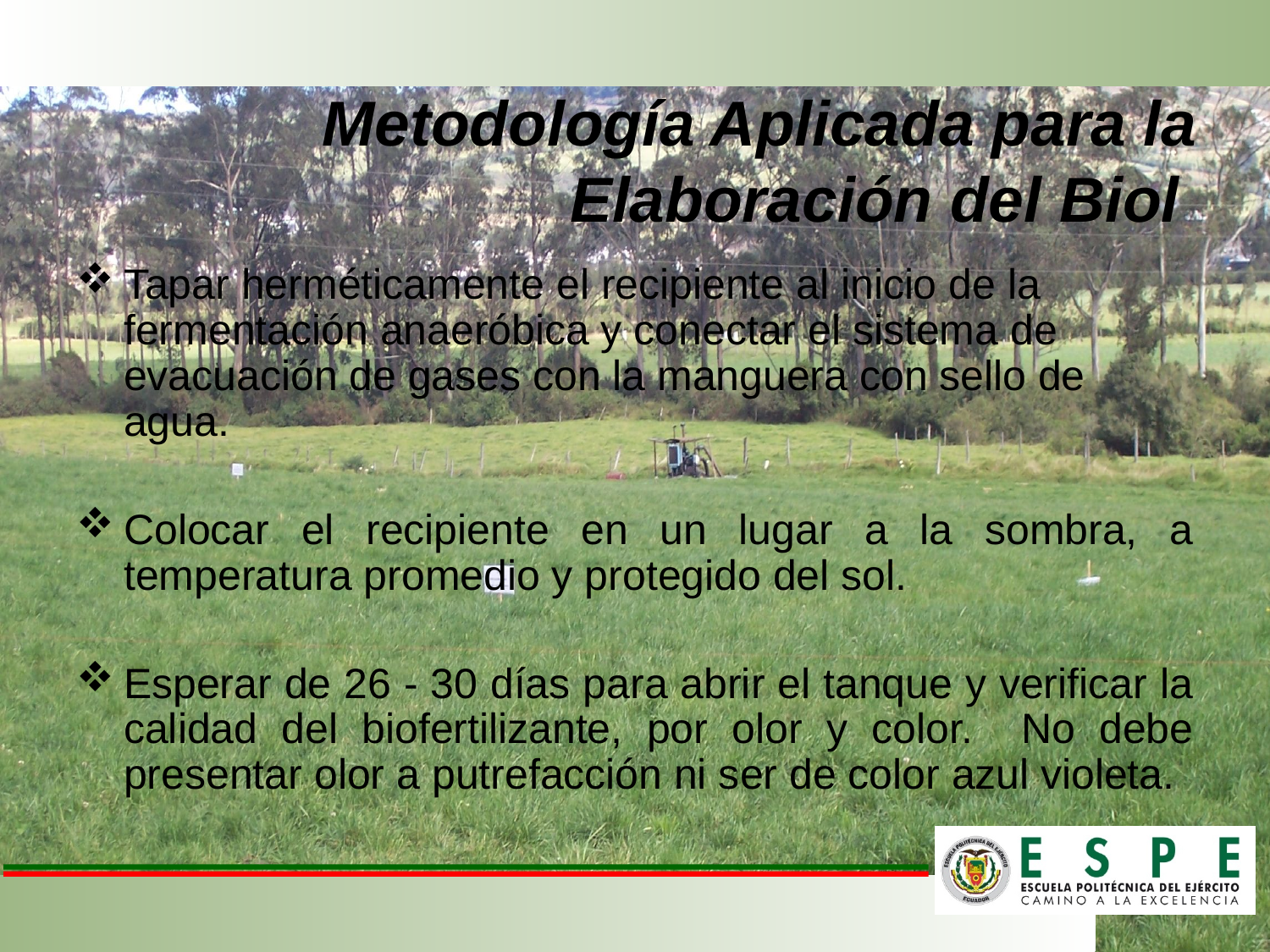

# Metodología Aplicada para la Elaboración del Biol
Tapar herméticamente el recipiente al inicio de la fermentación anaeróbica y conectar el sistema de evacuación de gases con la manguera con sello de agua.

Colocar el recipiente en un lugar a la sombra, a temperatura promedio y protegido del sol.

Esperar de 26 - 30 días para abrir el tanque y verificar la calidad del biofertilizante, por olor y color.  No debe presentar olor a putrefacción ni ser de color azul violeta.